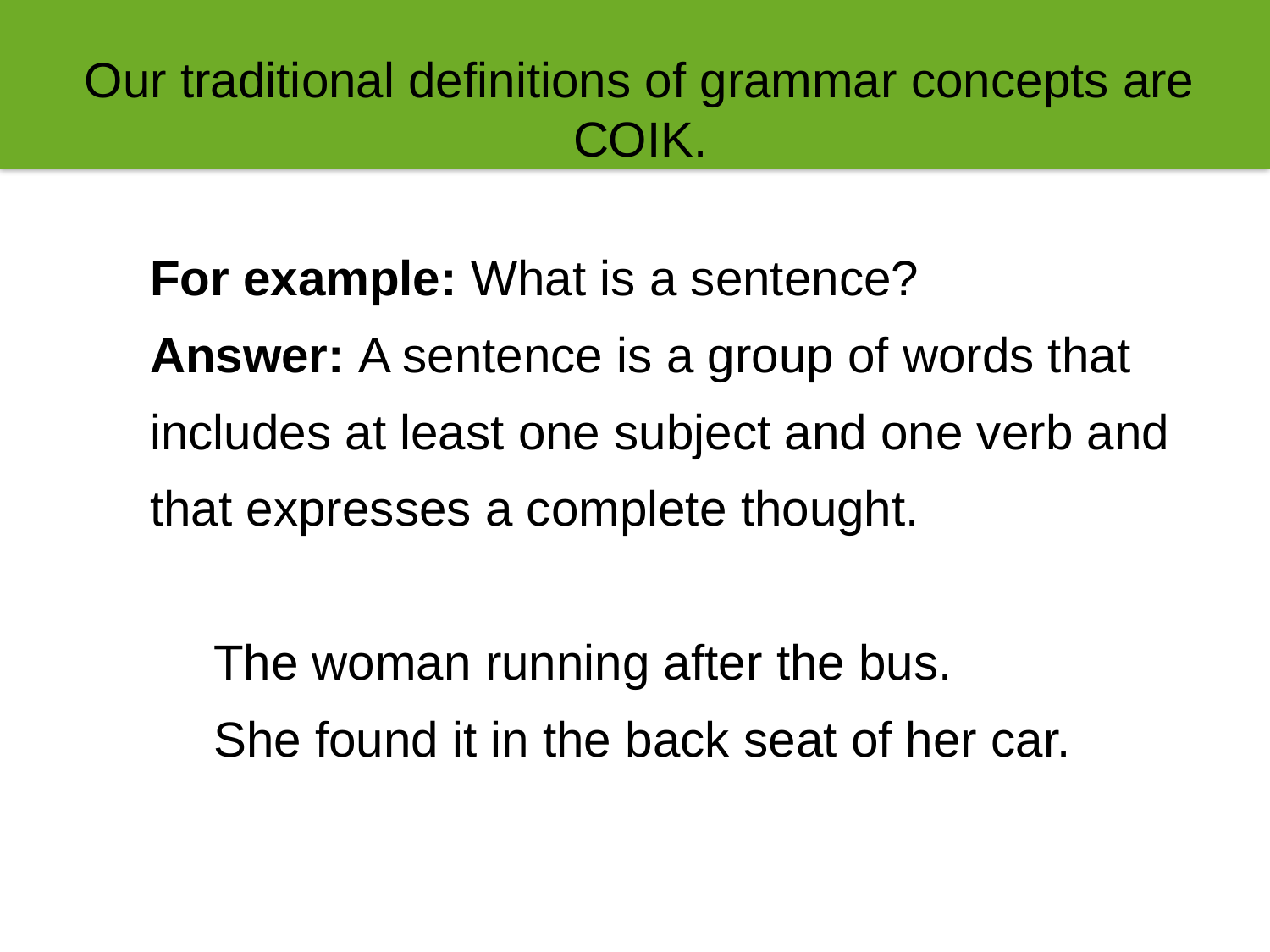

Our traditional definitions of grammar concepts are COIK.

For example: What is a sentence?
Answer: A sentence is a group of words that includes at least one subject and one verb and that expresses a complete thought.

The woman running after the bus.
She found it in the back seat of her car.